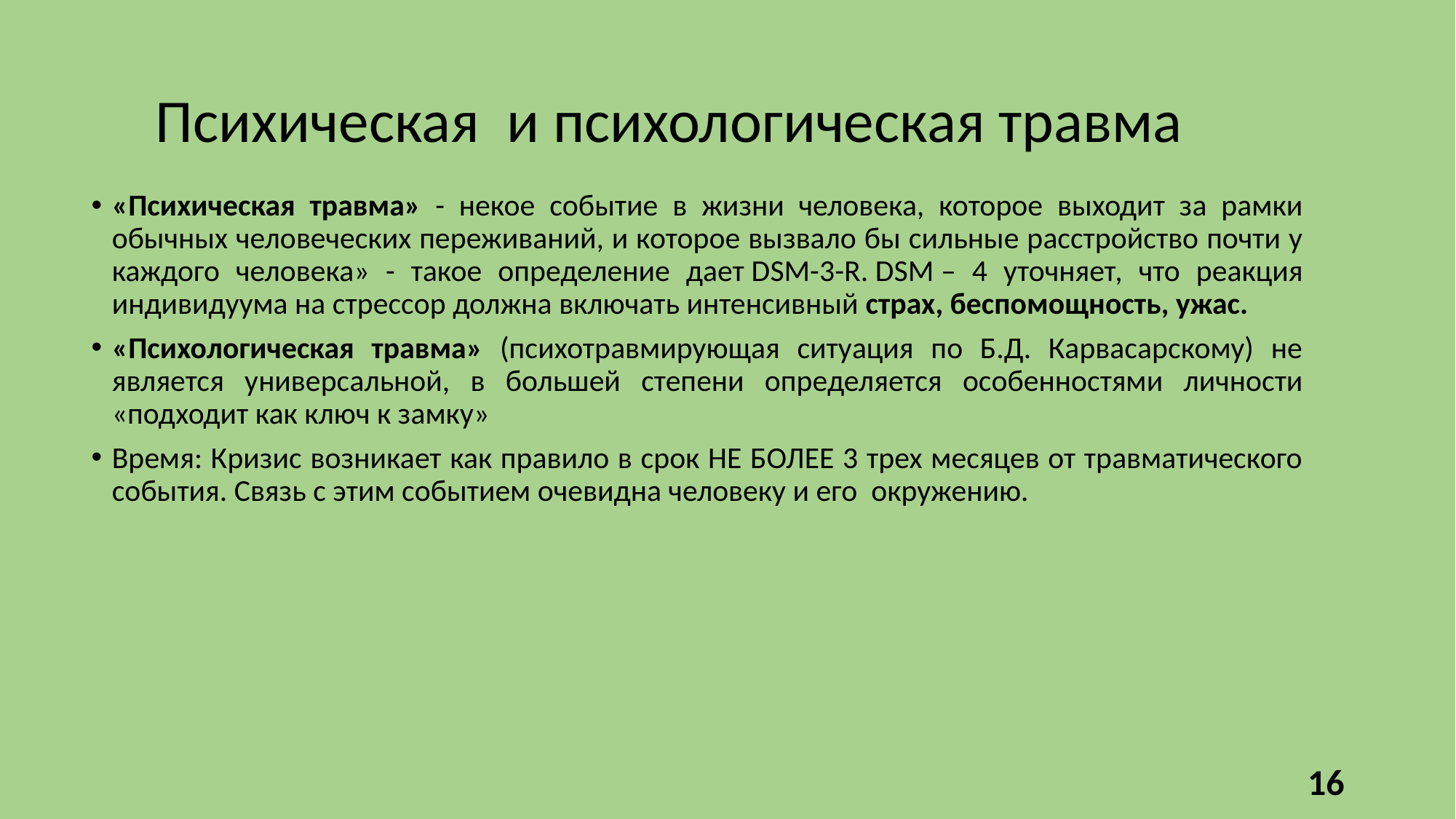

Психическая  и психологическая травма
«Психическая травма» - некое событие в жизни человека, которое выходит за рамки обычных человеческих переживаний, и которое вызвало бы сильные расстройство почти у каждого человека» - такое определение дает DSM-3-R. DSM – 4 уточняет, что реакция индивидуума на стрессор должна включать интенсивный страх, беспомощность, ужас.
«Психологическая травма» (психотравмирующая ситуация по Б.Д. Карвасарскому) не является универсальной, в большей степени определяется особенностями личности «подходит как ключ к замку»
Время: Кризис возникает как правило в срок НЕ БОЛЕЕ 3 трех месяцев от травматического события. Связь с этим событием очевидна человеку и его  окружению.
16